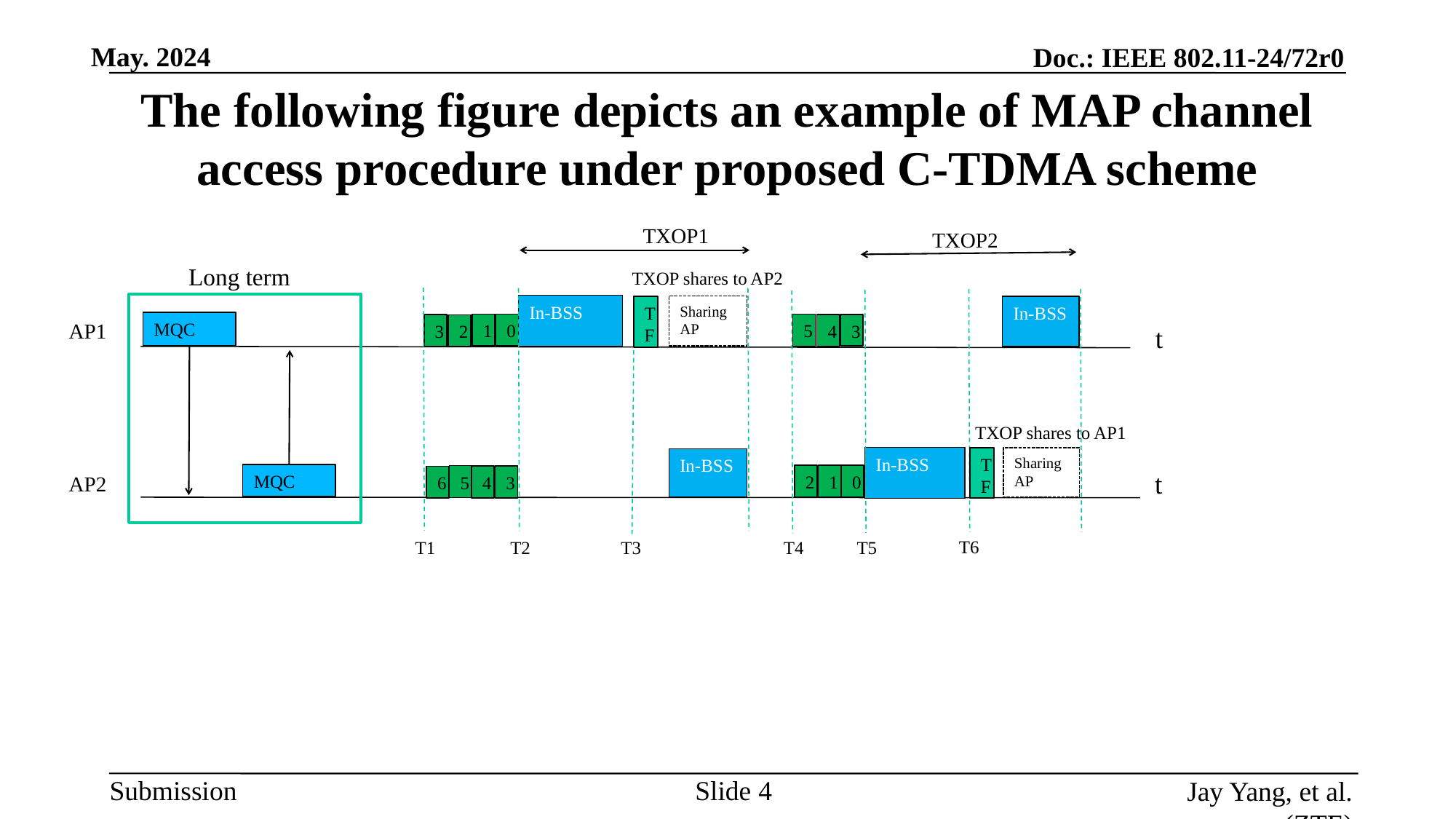

# The following figure depicts an example of MAP channel access procedure under proposed C-TDMA scheme
TXOP1
TXOP2
Long term
TXOP shares to AP2

In-BSS
Sharing AP
In-BSS
TF
AP1
MQC
1
0
5
3
3
4
2
t
TXOP shares to AP1
In-BSS
Sharing AP
TF
In-BSS
t
MQC
2
1
0
AP2
5
4
3
6
T6
T3
T4
T1
T5
T2
Slide 4
Jay Yang, et al. (ZTE)